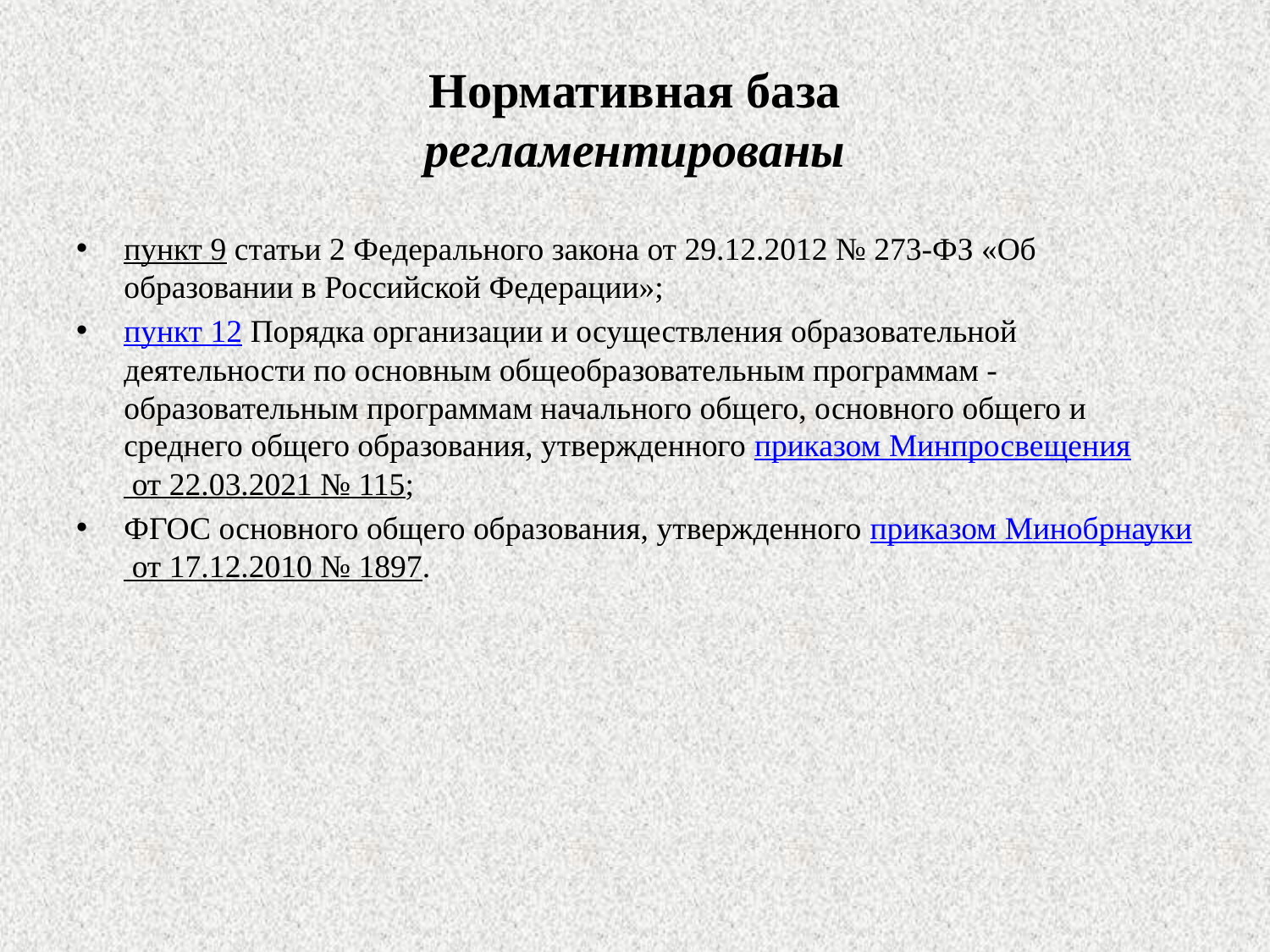

# Нормативная база регламентированы
пункт 9 статьи 2 Федерального закона от 29.12.2012 № 273-ФЗ «Об образовании в Российской Федерации»;
пункт 12 Порядка организации и осуществления образовательной деятельности по основным общеобразовательным программам - образовательным программам начального общего, основного общего и среднего общего образования, утвержденного приказом Минпросвещения от 22.03.2021 № 115;
ФГОС основного общего образования, утвержденного приказом Минобрнауки от 17.12.2010 № 1897.